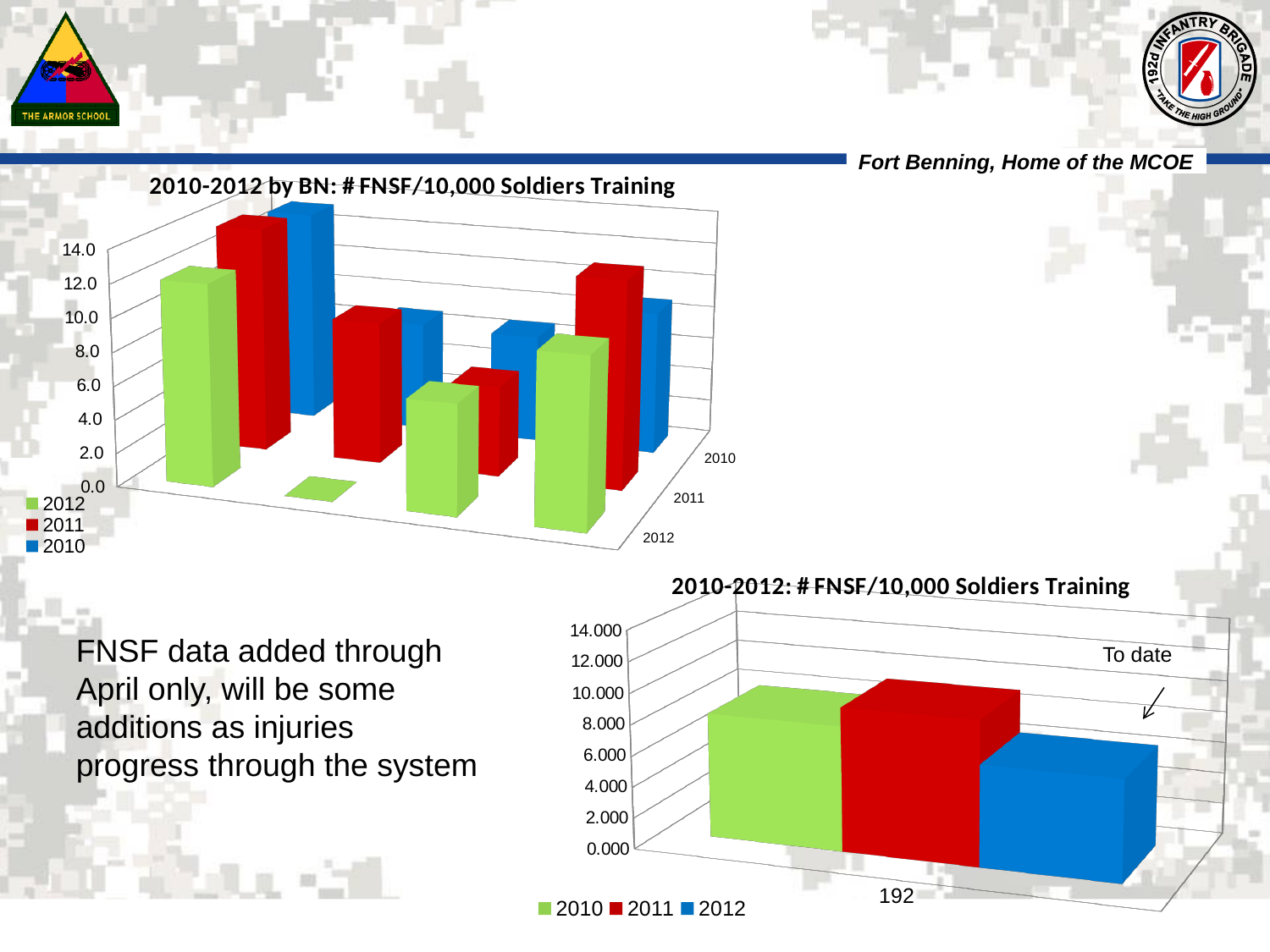

[unsupported chart]

[unsupported chart]

FNSF data added through April only, will be some additions as injuries progress through the system
To date

11